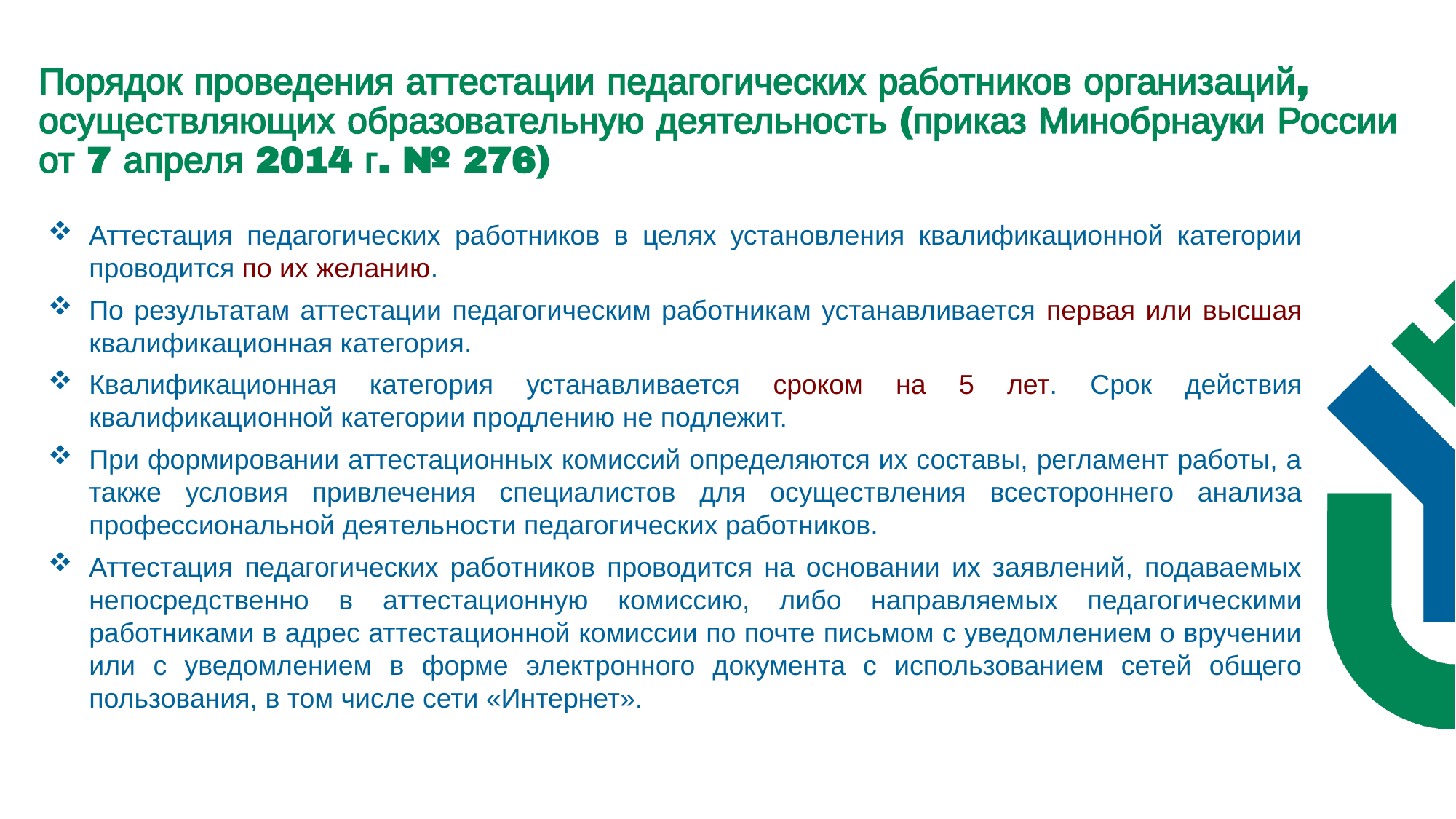

Порядок проведения аттестации педагогических работников организаций, осуществляющих образовательную деятельность (приказ Минобрнауки России от 7 апреля 2014 г. № 276)
Аттестация педагогических работников в целях установления квалификационной категории проводится по их желанию.
По результатам аттестации педагогическим работникам устанавливается первая или высшая квалификационная категория.
Квалификационная категория устанавливается сроком на 5 лет. Срок действия квалификационной категории продлению не подлежит.
При формировании аттестационных комиссий определяются их составы, регламент работы, а также условия привлечения специалистов для осуществления всестороннего анализа профессиональной деятельности педагогических работников.
Аттестация педагогических работников проводится на основании их заявлений, подаваемых непосредственно в аттестационную комиссию, либо направляемых педагогическими работниками в адрес аттестационной комиссии по почте письмом с уведомлением о вручении или с уведомлением в форме электронного документа с использованием сетей общего пользования, в том числе сети «Интернет».